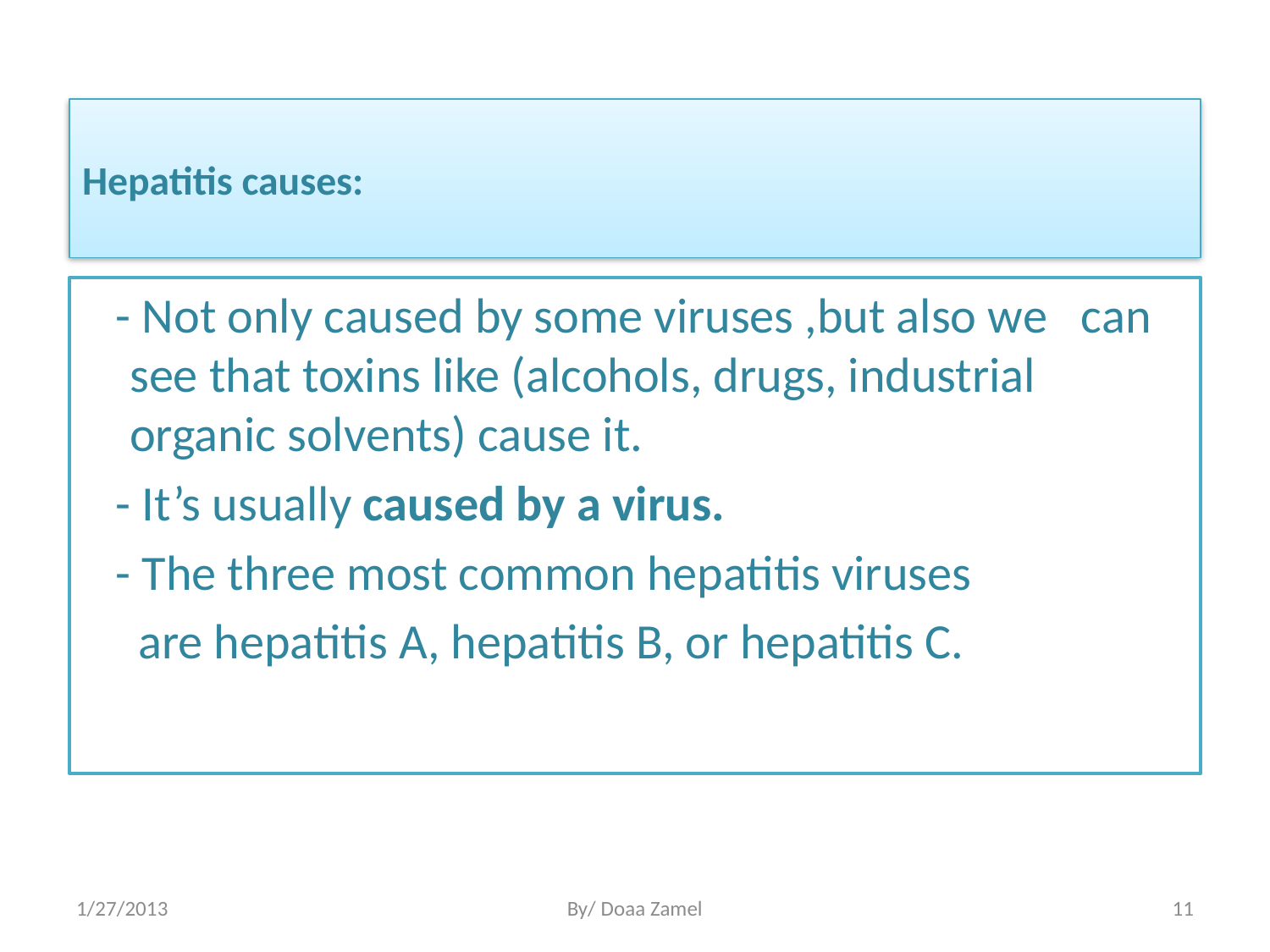

# Hepatitis causes:
   - Not only caused by some viruses ,but also we   can see that toxins like (alcohols, drugs, industrial organic solvents) cause it.
   - It’s usually caused by a virus.
   - The three most common hepatitis viruses
     are hepatitis A, hepatitis B, or hepatitis C.

1/27/2013
By/ Doaa Zamel
11